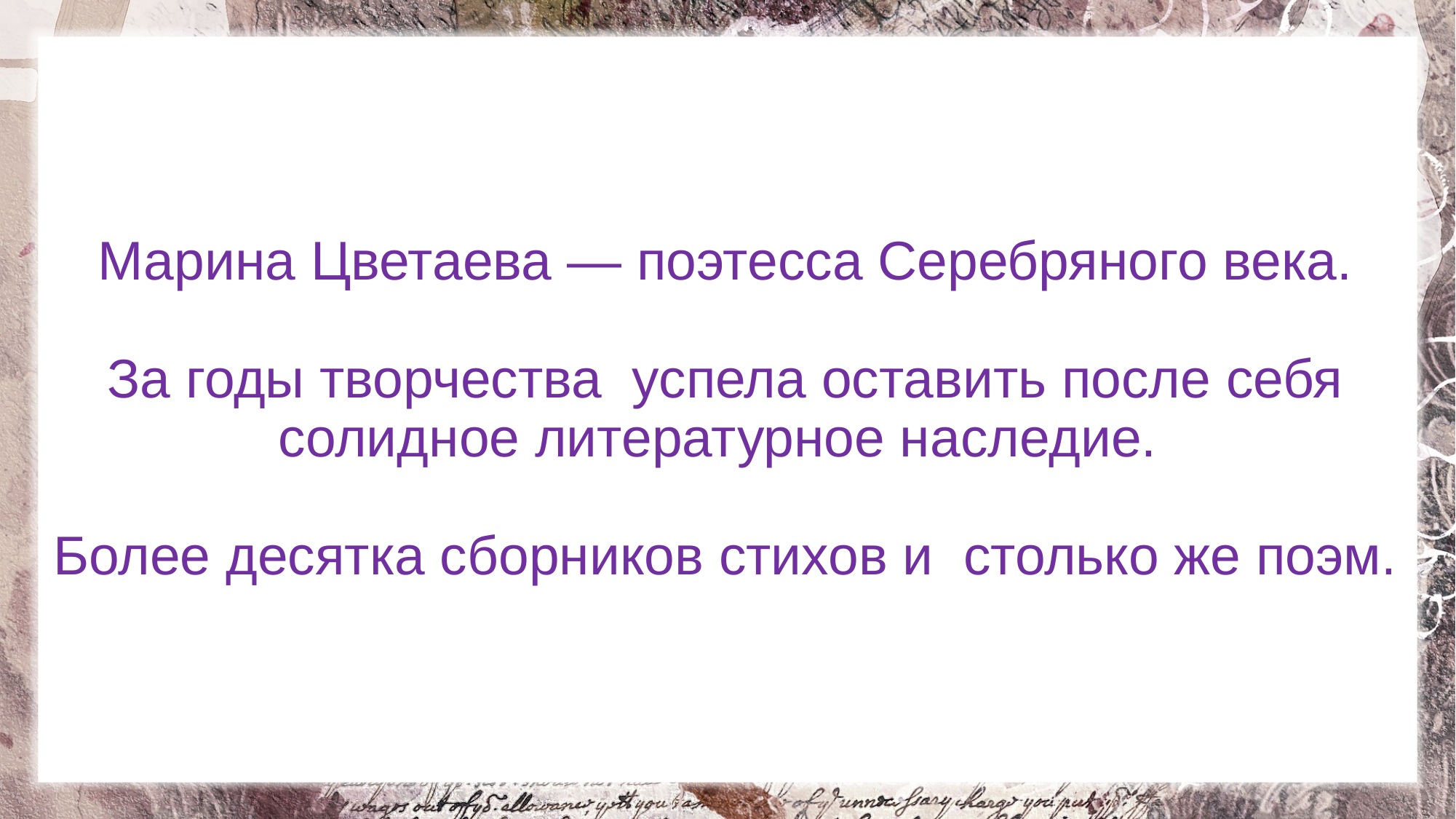

# Марина Цветаева — поэтесса Серебряного века. За годы творчества  успела оставить после себя солидное литературное наследие. Более десятка сборников стихов и  столько же поэм.